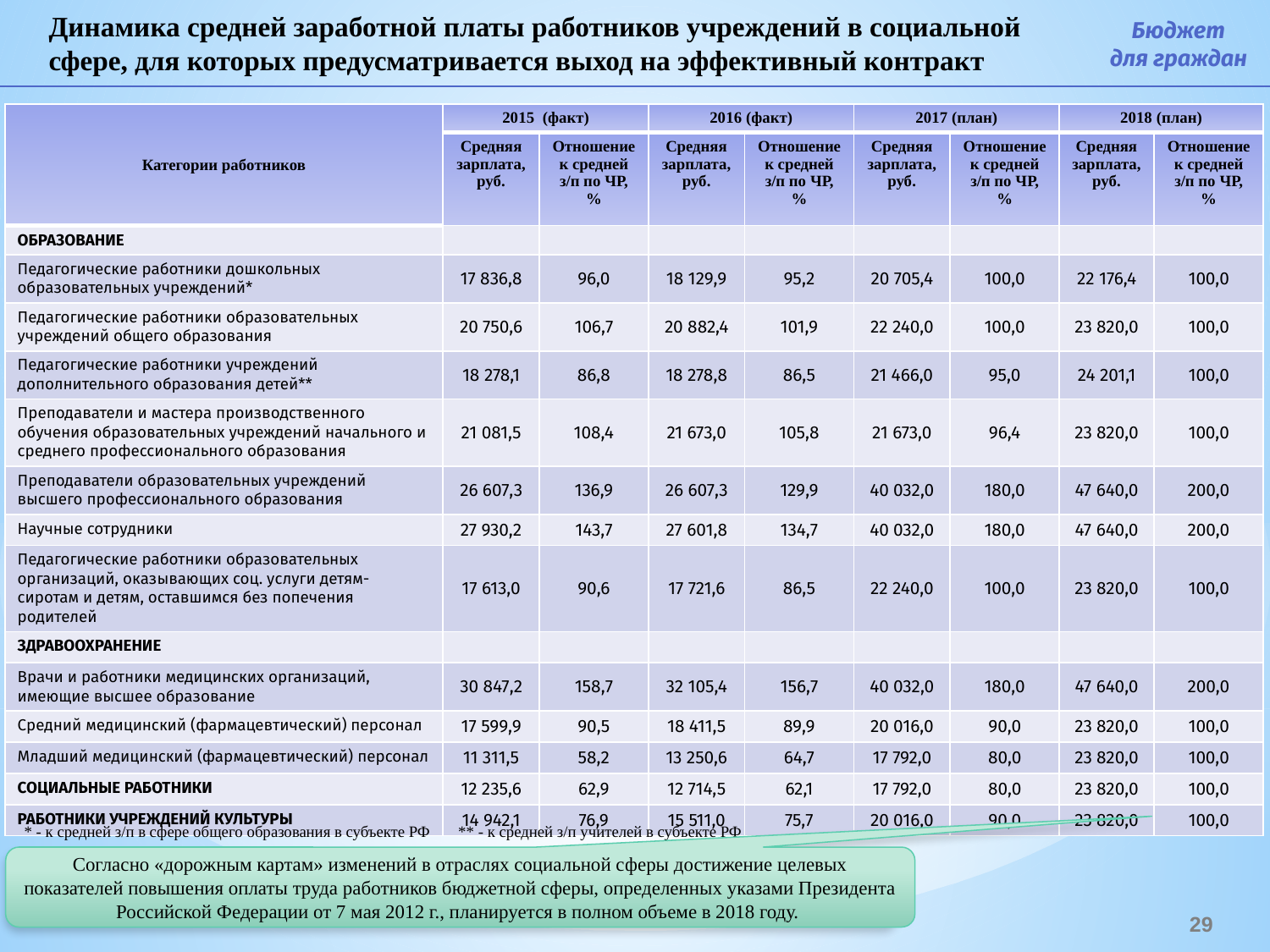

Динамика средней заработной платы работников учреждений в социальной сфере, для которых предусматривается выход на эффективный контракт
Бюджет
для граждан
| Категории работников | 2015 (факт) |  | 2016 (факт) |  | 2017 (план) |  | 2018 (план) |  |
| --- | --- | --- | --- | --- | --- | --- | --- | --- |
|  | Средняя зарплата, руб. | Отношение к средней з/п по ЧР, % | Средняя зарплата, руб. | Отношение к средней з/п по ЧР, % | Средняя зарплата, руб. | Отношение к средней з/п по ЧР, % | Средняя зарплата, руб. | Отношение к средней з/п по ЧР, % |
| ОБРАЗОВАНИЕ |  |  |  |  |  |  |  |  |
| Педагогические работники дошкольных образовательных учреждений\* | 17 836,8 | 96,0 | 18 129,9 | 95,2 | 20 705,4 | 100,0 | 22 176,4 | 100,0 |
| Педагогические работники образовательных учреждений общего образования | 20 750,6 | 106,7 | 20 882,4 | 101,9 | 22 240,0 | 100,0 | 23 820,0 | 100,0 |
| Педагогические работники учреждений дополнительного образования детей\*\* | 18 278,1 | 86,8 | 18 278,8 | 86,5 | 21 466,0 | 95,0 | 24 201,1 | 100,0 |
| Преподаватели и мастера производственного обучения образовательных учреждений начального и среднего профессионального образования | 21 081,5 | 108,4 | 21 673,0 | 105,8 | 21 673,0 | 96,4 | 23 820,0 | 100,0 |
| Преподаватели образовательных учреждений высшего профессионального образования | 26 607,3 | 136,9 | 26 607,3 | 129,9 | 40 032,0 | 180,0 | 47 640,0 | 200,0 |
| Научные сотрудники | 27 930,2 | 143,7 | 27 601,8 | 134,7 | 40 032,0 | 180,0 | 47 640,0 | 200,0 |
| Педагогические работники образовательных организаций, оказывающих соц. услуги детям-сиротам и детям, оставшимся без попечения родителей | 17 613,0 | 90,6 | 17 721,6 | 86,5 | 22 240,0 | 100,0 | 23 820,0 | 100,0 |
| ЗДРАВООХРАНЕНИЕ |  |  |  |  |  |  |  |  |
| Врачи и работники медицинских организаций, имеющие высшее образование | 30 847,2 | 158,7 | 32 105,4 | 156,7 | 40 032,0 | 180,0 | 47 640,0 | 200,0 |
| Средний медицинский (фармацевтический) персонал | 17 599,9 | 90,5 | 18 411,5 | 89,9 | 20 016,0 | 90,0 | 23 820,0 | 100,0 |
| Младший медицинский (фармацевтический) персонал | 11 311,5 | 58,2 | 13 250,6 | 64,7 | 17 792,0 | 80,0 | 23 820,0 | 100,0 |
| СОЦИАЛЬНЫЕ РАБОТНИКИ | 12 235,6 | 62,9 | 12 714,5 | 62,1 | 17 792,0 | 80,0 | 23 820,0 | 100,0 |
| РАБОТНИКИ УЧРЕЖДЕНИЙ КУЛЬТУРЫ | 14 942,1 | 76,9 | 15 511,0 | 75,7 | 20 016,0 | 90,0 | 23 820,0 | 100,0 |
* - к средней з/п в сфере общего образования в субъекте РФ
** - к средней з/п учителей в субъекте РФ
Согласно «дорожным картам» изменений в отраслях социальной сферы достижение целевых показателей повышения оплаты труда работников бюджетной сферы, определенных указами Президента Российской Федерации от 7 мая 2012 г., планируется в полном объеме в 2018 году.
29